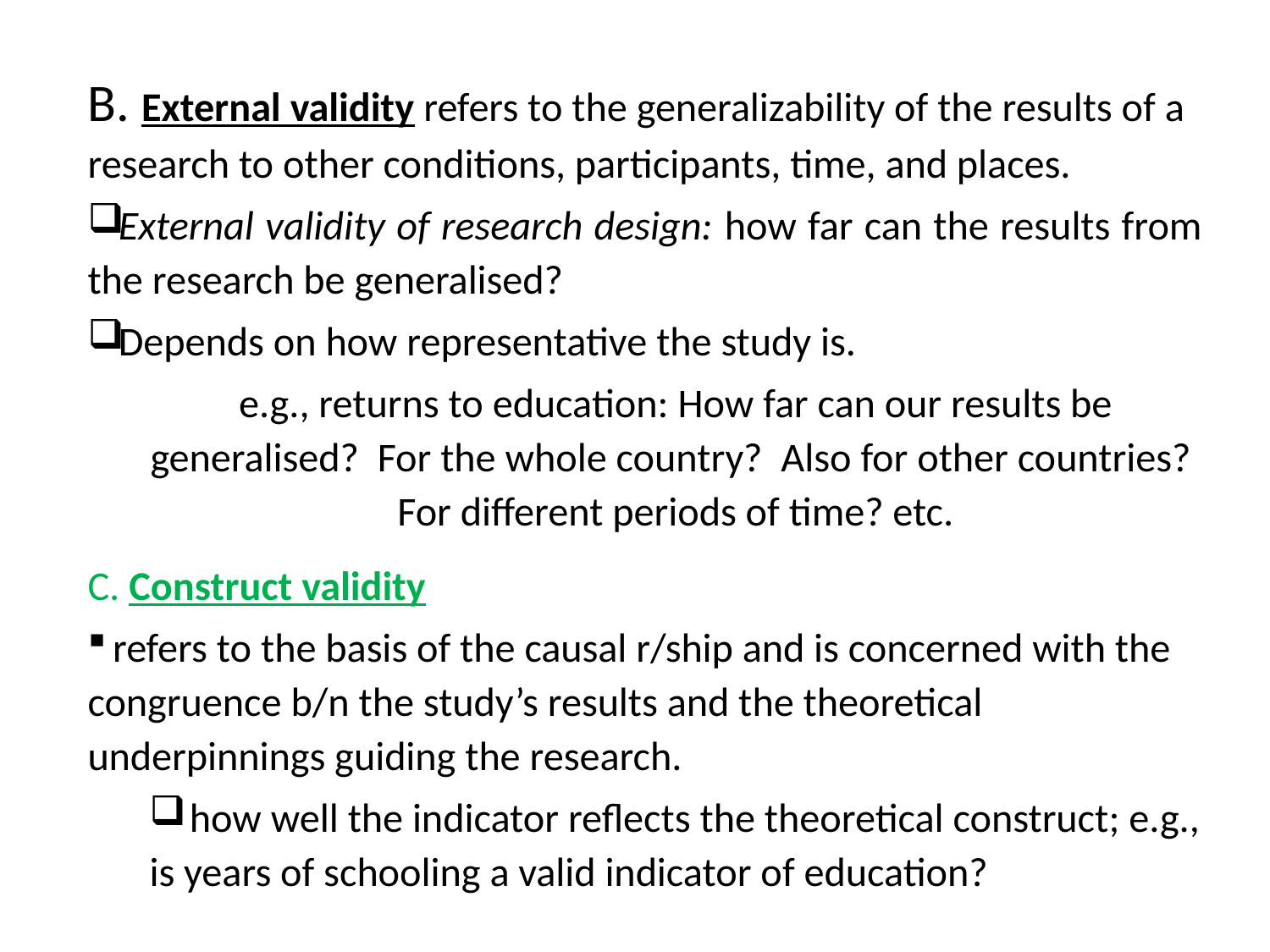

B. External validity refers to the generalizability of the results of a research to other conditions, participants, time, and places.
External validity of research design: how far can the results from the research be generalised?
Depends on how representative the study is.
e.g., returns to education: How far can our results be generalised?  For the whole country?  Also for other countries?  For different periods of time? etc.

C. Construct validity
 refers to the basis of the causal r/ship and is concerned with the congruence b/n the study’s results and the theoretical underpinnings guiding the research.
 how well the indicator reflects the theoretical construct; e.g., is years of schooling a valid indicator of education?